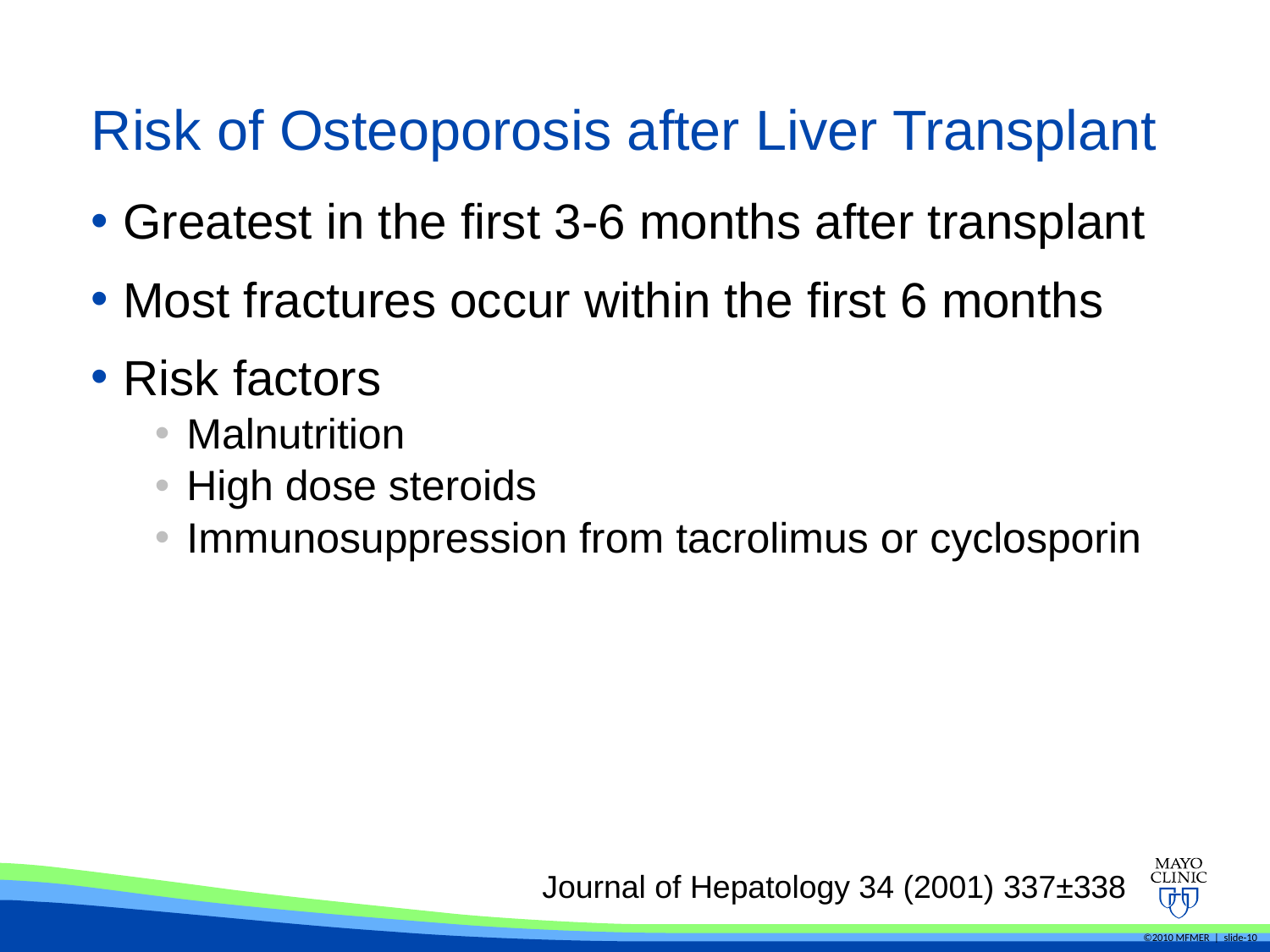

# Risk of Osteoporosis after Liver Transplant
Greatest in the first 3-6 months after transplant
Most fractures occur within the first 6 months
Risk factors
Malnutrition
High dose steroids
Immunosuppression from tacrolimus or cyclosporin
Journal of Hepatology 34 (2001) 337±338
©2010 MFMER  |  slide-10